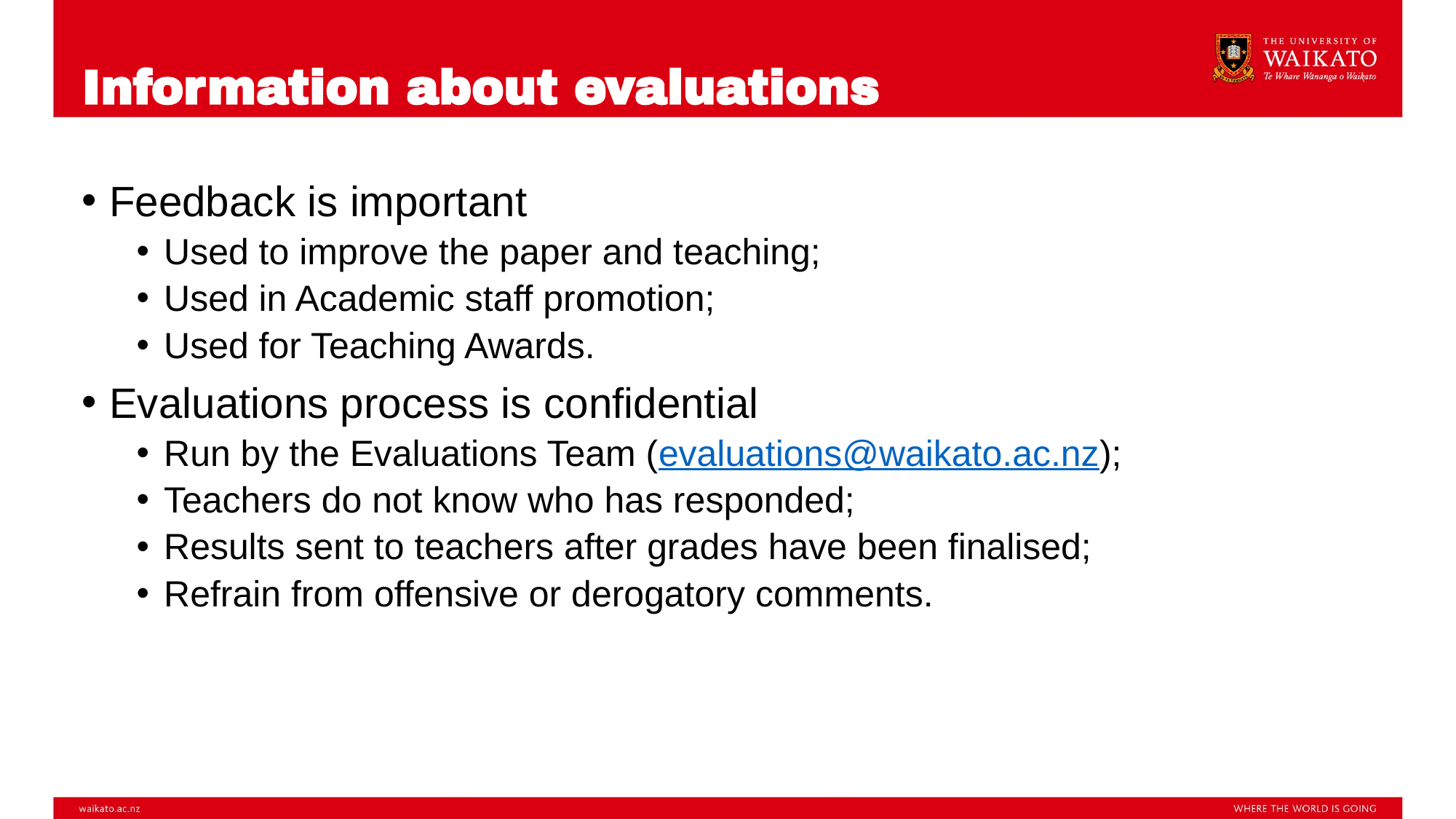

# Information about evaluations
Feedback is important
Used to improve the paper and teaching;
Used in Academic staff promotion;
Used for Teaching Awards.
Evaluations process is confidential
Run by the Evaluations Team (evaluations@waikato.ac.nz);
Teachers do not know who has responded;
Results sent to teachers after grades have been finalised;
Refrain from offensive or derogatory comments.